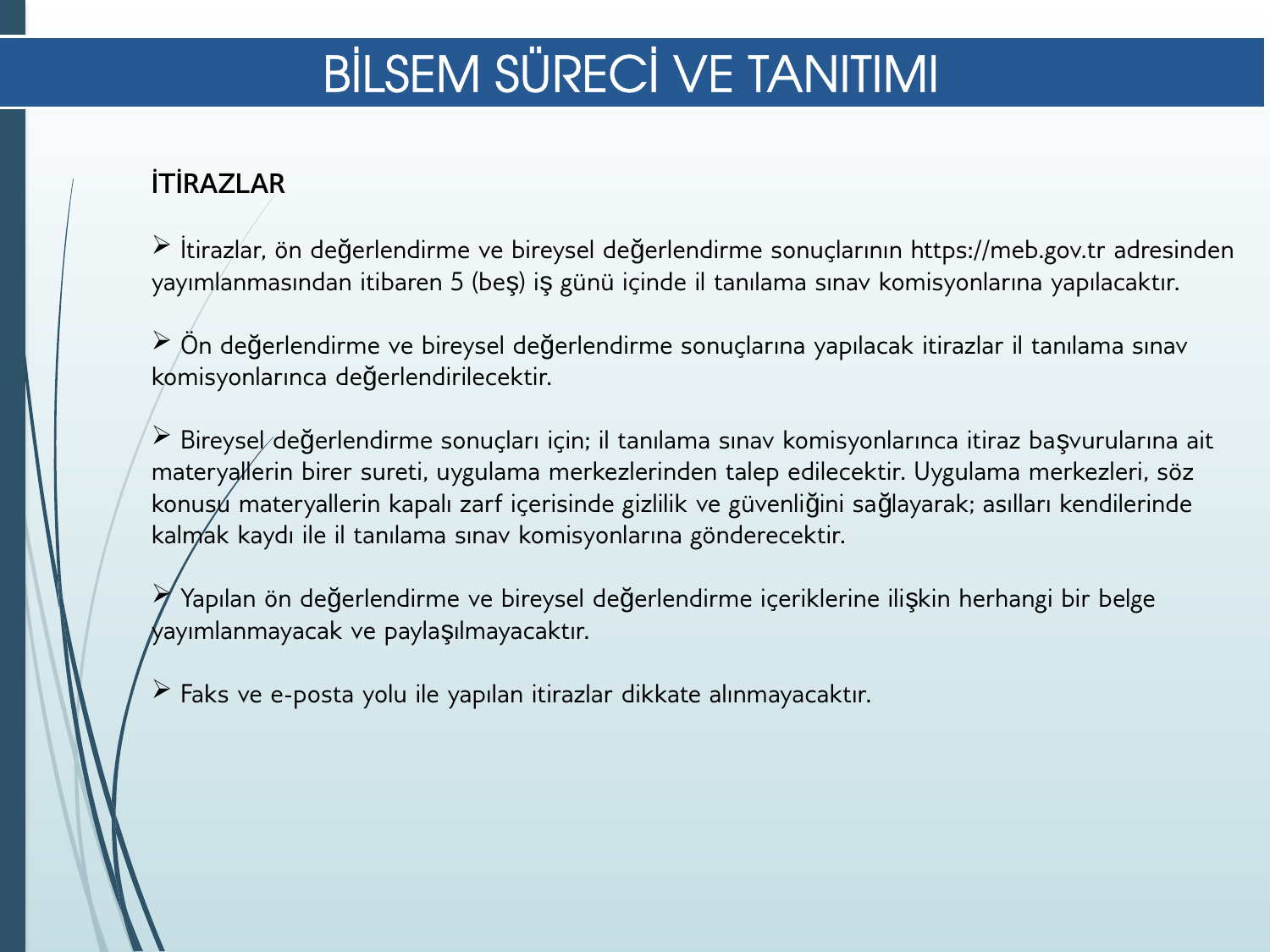

BİLSEM SÜRECİ VE TANITIMI
İTİRAZLAR

 İtirazlar, ön değerlendirme ve bireysel değerlendirme sonuçlarının https://meb.gov.tr adresinden yayımlanmasından itibaren 5 (beş) iş günü içinde il tanılama sınav komisyonlarına yapılacaktır.

 Ön değerlendirme ve bireysel değerlendirme sonuçlarına yapılacak itirazlar il tanılama sınav komisyonlarınca değerlendirilecektir.

 Bireysel değerlendirme sonuçları için; il tanılama sınav komisyonlarınca itiraz başvurularına ait materyallerin birer sureti, uygulama merkezlerinden talep edilecektir. Uygulama merkezleri, söz konusu materyallerin kapalı zarf içerisinde gizlilik ve güvenliğini sağlayarak; asılları kendilerinde kalmak kaydı ile il tanılama sınav komisyonlarına gönderecektir.

 Yapılan ön değerlendirme ve bireysel değerlendirme içeriklerine ilişkin herhangi bir belge yayımlanmayacak ve paylaşılmayacaktır.

 Faks ve e-posta yolu ile yapılan itirazlar dikkate alınmayacaktır.